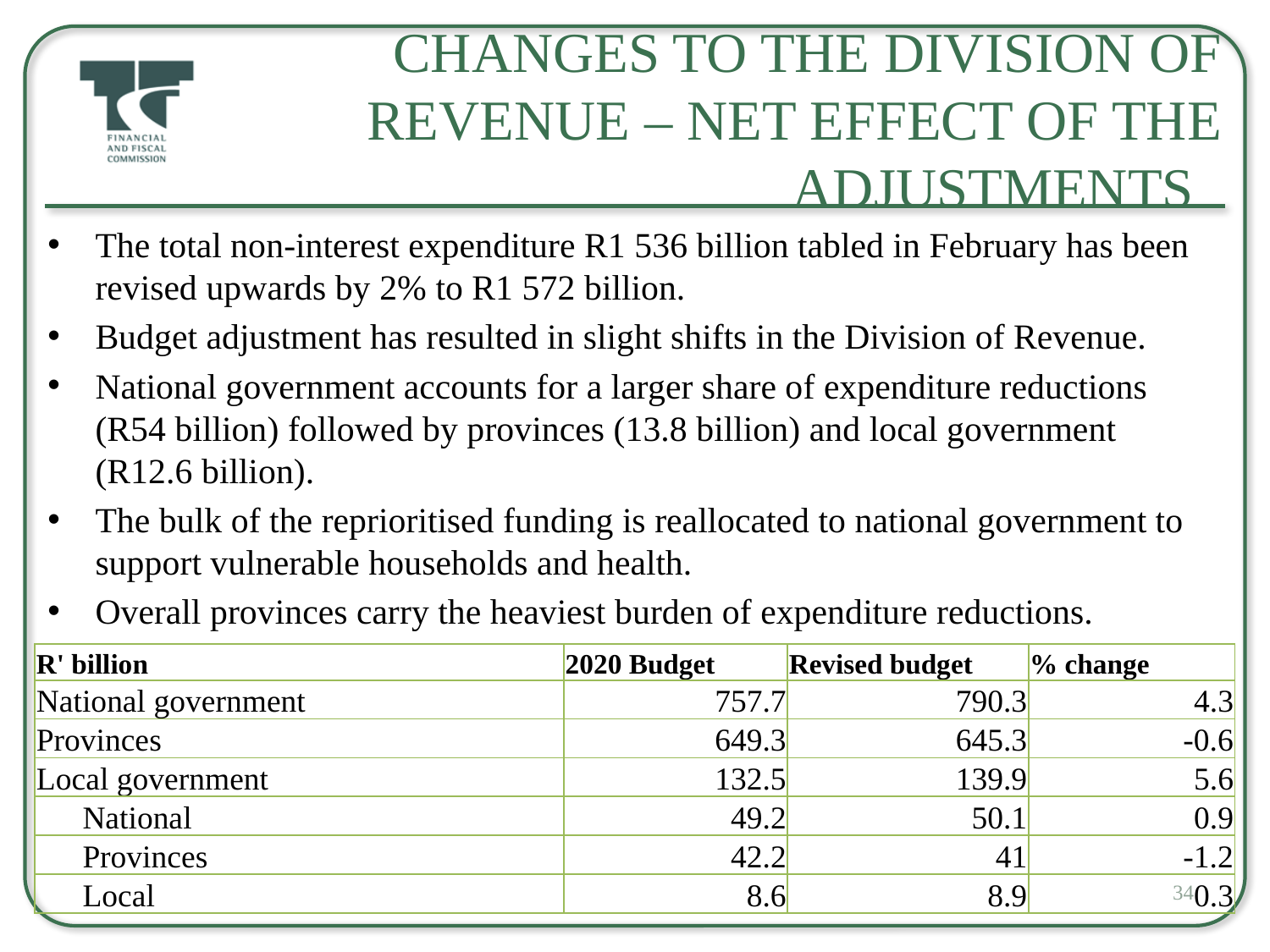

# Changes to the Division of Revenue – Net Effect of the Adjustments
The total non-interest expenditure R1 536 billion tabled in February has been revised upwards by 2% to R1 572 billion.
Budget adjustment has resulted in slight shifts in the Division of Revenue.
National government accounts for a larger share of expenditure reductions (R54 billion) followed by provinces (13.8 billion) and local government (R12.6 billion).
The bulk of the reprioritised funding is reallocated to national government to support vulnerable households and health.
Overall provinces carry the heaviest burden of expenditure reductions.
| R' billion | 2020 Budget | Revised budget | % change |
| --- | --- | --- | --- |
| National government | 757.7 | 790.3 | 4.3 |
| Provinces | 649.3 | 645.3 | -0.6 |
| Local government | 132.5 | 139.9 | 5.6 |
| National | 49.2 | 50.1 | 0.9 |
| Provinces | 42.2 | 41 | -1.2 |
| Local | 8.6 | 8.9 | 0.3 |
34